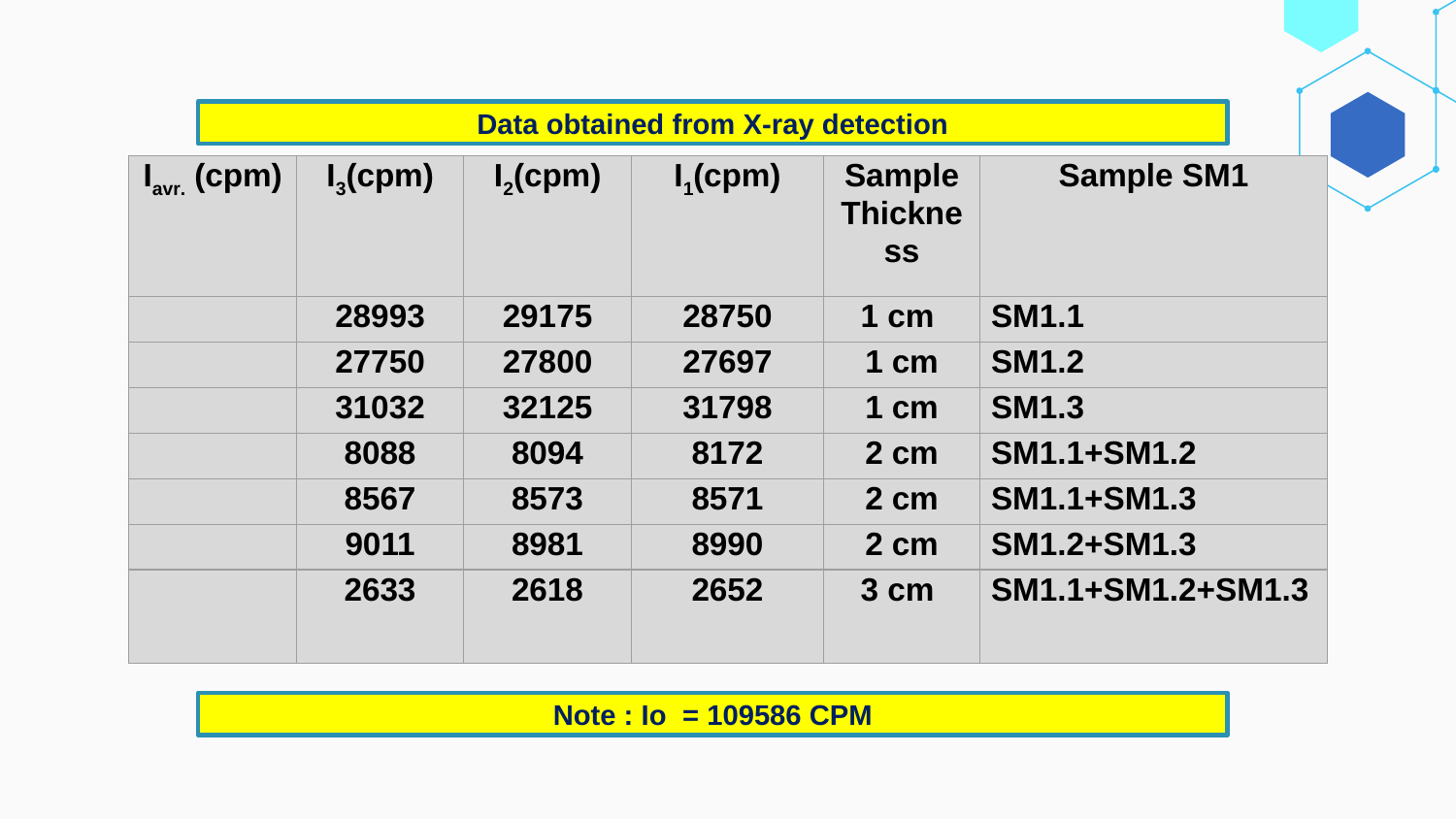

Data obtained from X-ray detection
| Iavr. (cpm) | I3(cpm) | I2(cpm) | I1(cpm) | Sample Thickness | Sample SM1 |
| --- | --- | --- | --- | --- | --- |
|  | 28993 | 29175 | 28750 | 1 cm | SM1.1 |
|  | 27750 | 27800 | 27697 | 1 cm | SM1.2 |
|  | 31032 | 32125 | 31798 | 1 cm | SM1.3 |
|  | 8088 | 8094 | 8172 | 2 cm | SM1.1+SM1.2 |
|  | 8567 | 8573 | 8571 | 2 cm | SM1.1+SM1.3 |
|  | 9011 | 8981 | 8990 | 2 cm | SM1.2+SM1.3 |
|  | 2633 | 2618 | 2652 | 3 cm | SM1.1+SM1.2+SM1.3 |
Note : Io  = 109586 CPM